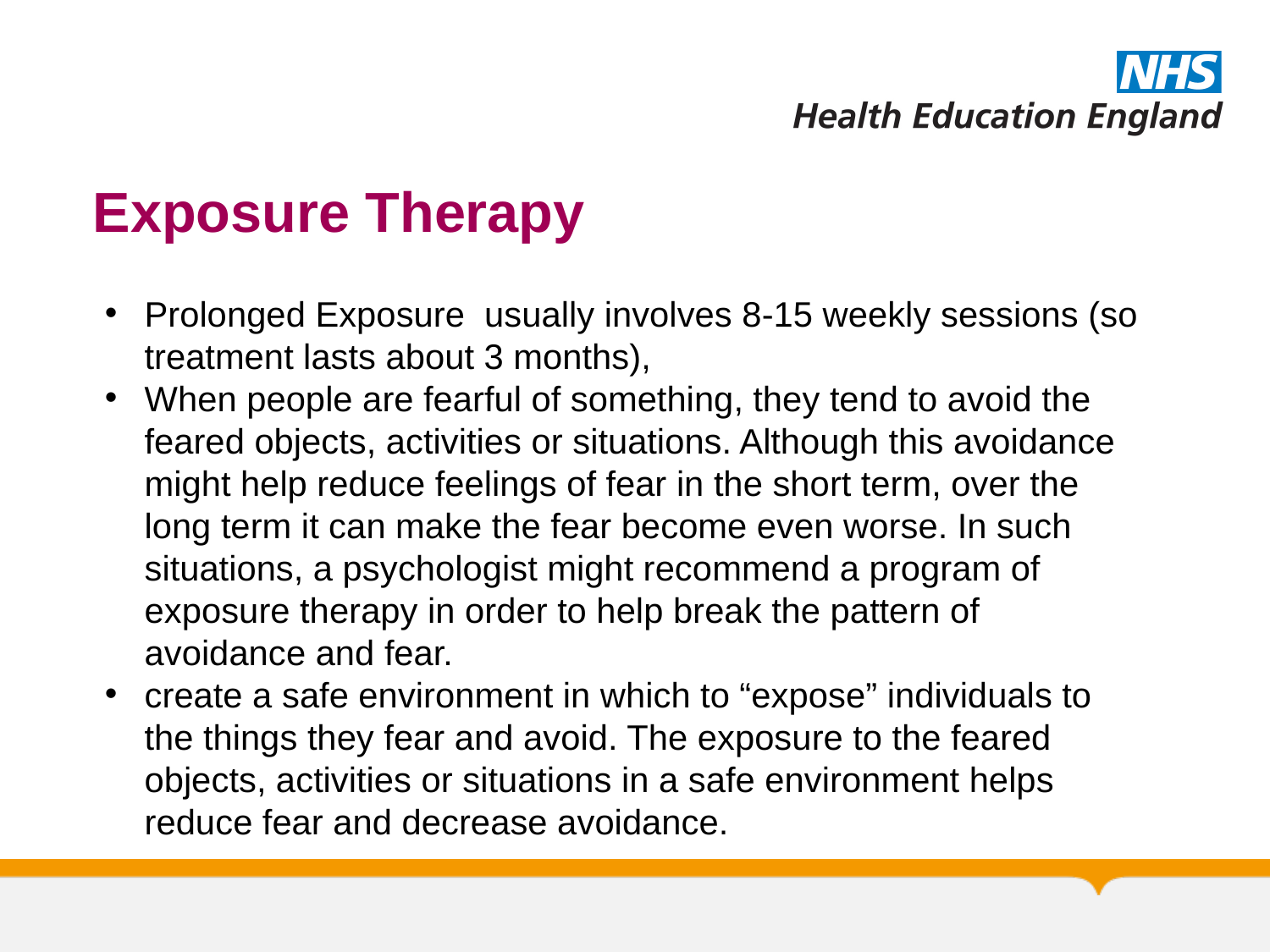

Exposure Therapy
Prolonged Exposure  usually involves 8-15 weekly sessions (so treatment lasts about 3 months),
When people are fearful of something, they tend to avoid the feared objects, activities or situations. Although this avoidance might help reduce feelings of fear in the short term, over the long term it can make the fear become even worse. In such situations, a psychologist might recommend a program of exposure therapy in order to help break the pattern of avoidance and fear.
create a safe environment in which to “expose” individuals to the things they fear and avoid. The exposure to the feared objects, activities or situations in a safe environment helps reduce fear and decrease avoidance.